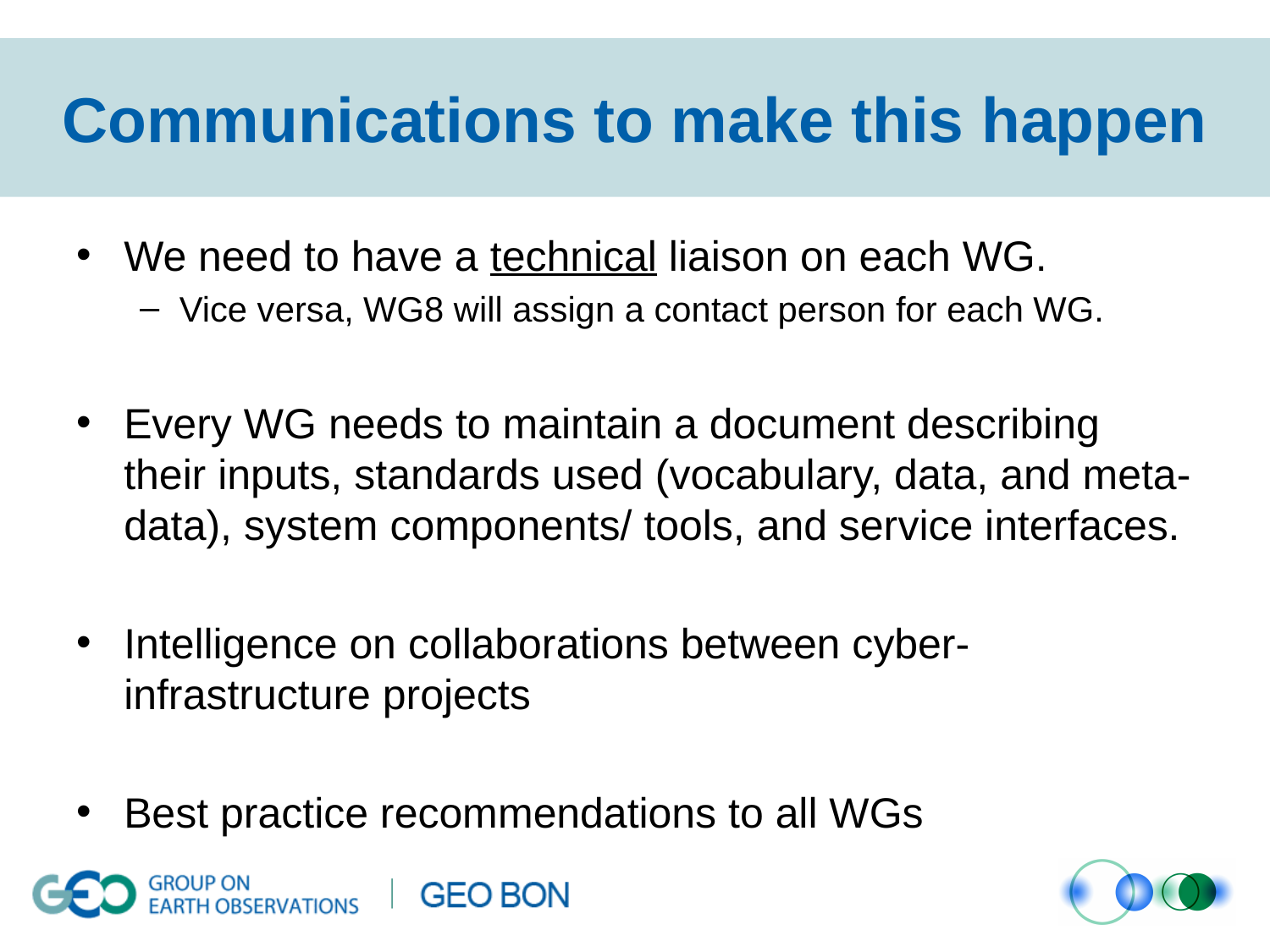

# Communications to make this happen
We need to have a technical liaison on each WG.
Vice versa, WG8 will assign a contact person for each WG.

Every WG needs to maintain a document describing their inputs, standards used (vocabulary, data, and meta-data), system components/ tools, and service interfaces.

Intelligence on collaborations between cyber-infrastructure projects

Best practice recommendations to all WGs